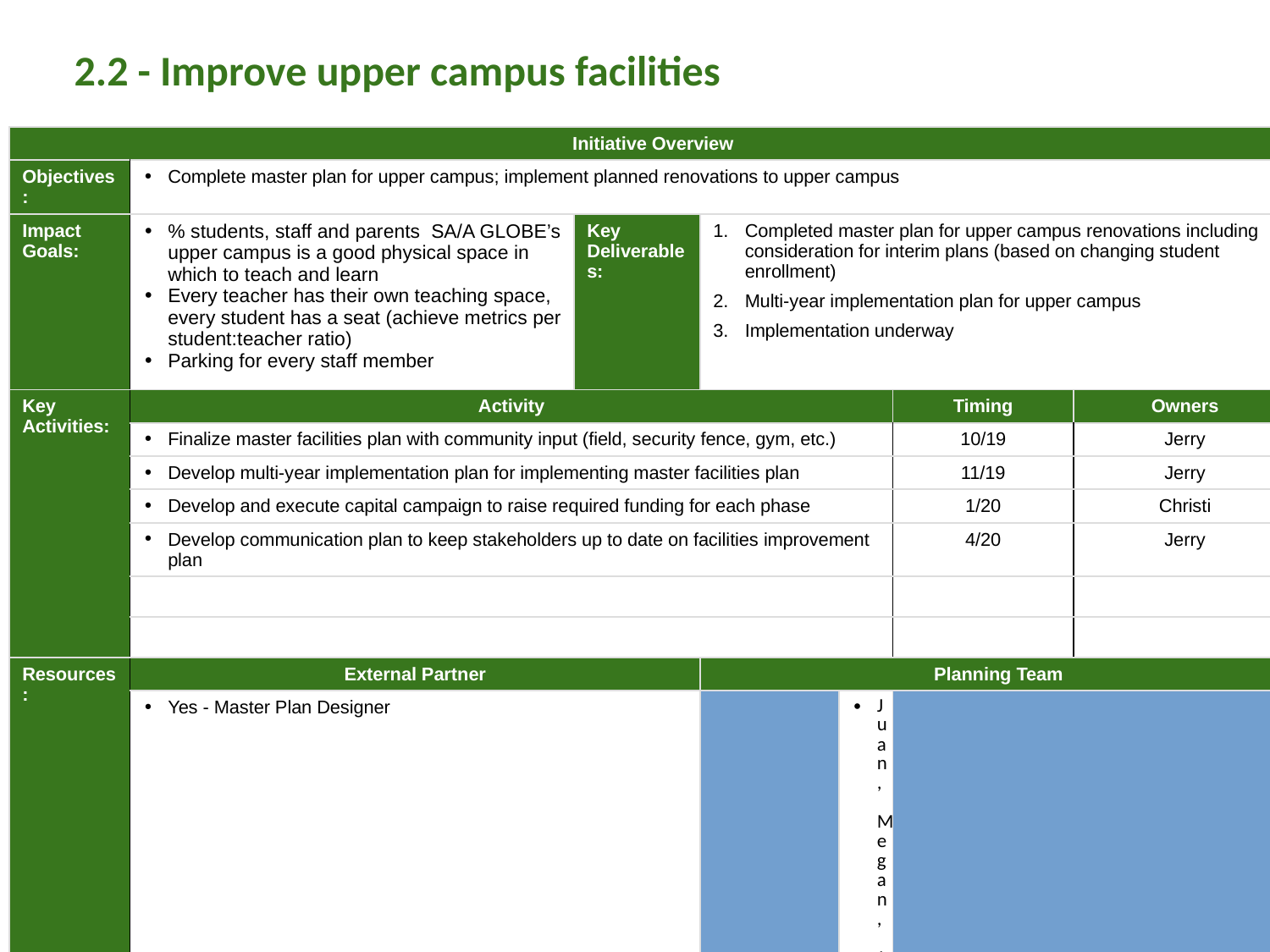

2.2 - Improve upper campus facilities
| Initiative Overview |  |  |  |  |  |  |  |  |  |  |  |
| --- | --- | --- | --- | --- | --- | --- | --- | --- | --- | --- | --- |
| Objectives: | Complete master plan for upper campus; implement planned renovations to upper campus |  |  |  |  |  |  |  |  |  |  |
| Impact Goals: | % students, staff and parents SA/A GLOBE’s upper campus is a good physical space in which to teach and learn Every teacher has their own teaching space, every student has a seat (achieve metrics per student:teacher ratio) Parking for every staff member |  |  | Key Deliverables: | Completed master plan for upper campus renovations including consideration for interim plans (based on changing student enrollment) Multi-year implementation plan for upper campus Implementation underway |  |  |  |  |  |  |
| Key Activities: | Activity |  |  |  |  |  |  | Timing |  |  | Owners |
|  | Finalize master facilities plan with community input (field, security fence, gym, etc.) |  |  |  |  |  |  | 10/19 |  |  | Jerry |
|  | Develop multi-year implementation plan for implementing master facilities plan |  |  |  |  |  |  | 11/19 |  |  | Jerry |
|  | Develop and execute capital campaign to raise required funding for each phase |  |  |  |  |  |  | 1/20 |  |  | Christi |
|  | Develop communication plan to keep stakeholders up to date on facilities improvement plan |  |  |  |  |  |  | 4/20 |  |  | Jerry |
|  |  |  |  |  |  |  |  |  |  |  |  |
|  |  |  |  |  |  |  |  |  |  |  |  |
| Resources: | External Partner |  |  |  | Planning Team |  |  |  |  |  |  |
|  | Yes - Master Plan Designer |  |  |  | Juan, Megan, Jerry |  |  |  |  |  |  |